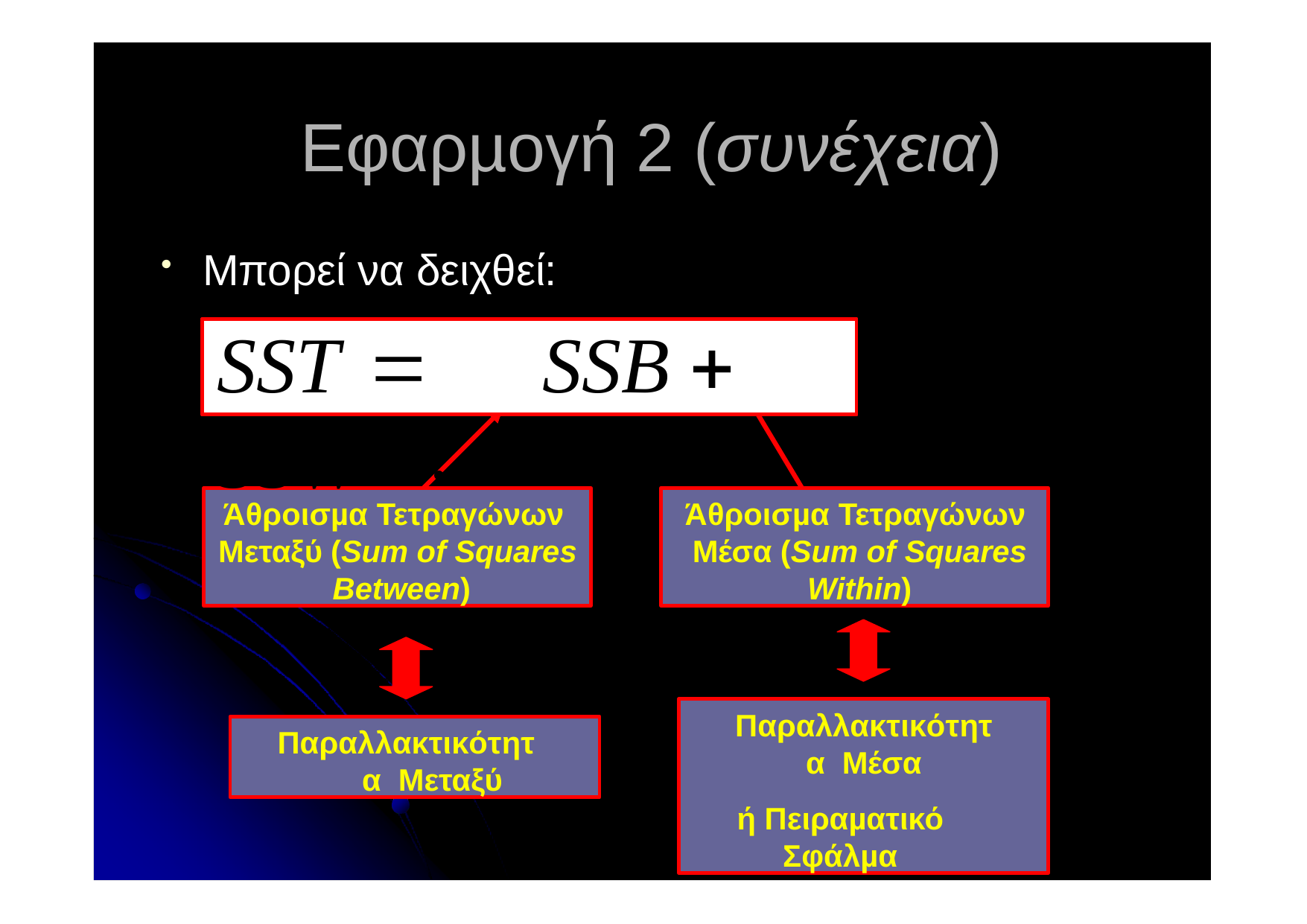

# Εφαρµογή 2 (συνέχεια)
Μπορεί να δειχθεί:
SST =	SSB + SSW
SST =	SSB + SSW

n.
n.

Άθροισµα Τετραγώνων  Μεταξύ (Sum of Squares  Between)
Άθροισµα Τετραγώνων  Μέσα (Sum of Squares  Within)

Παραλλακτικότητα  Μέσα
ή Πειραµατικό Σφάλµα
Παραλλακτικότητα  Μεταξύ